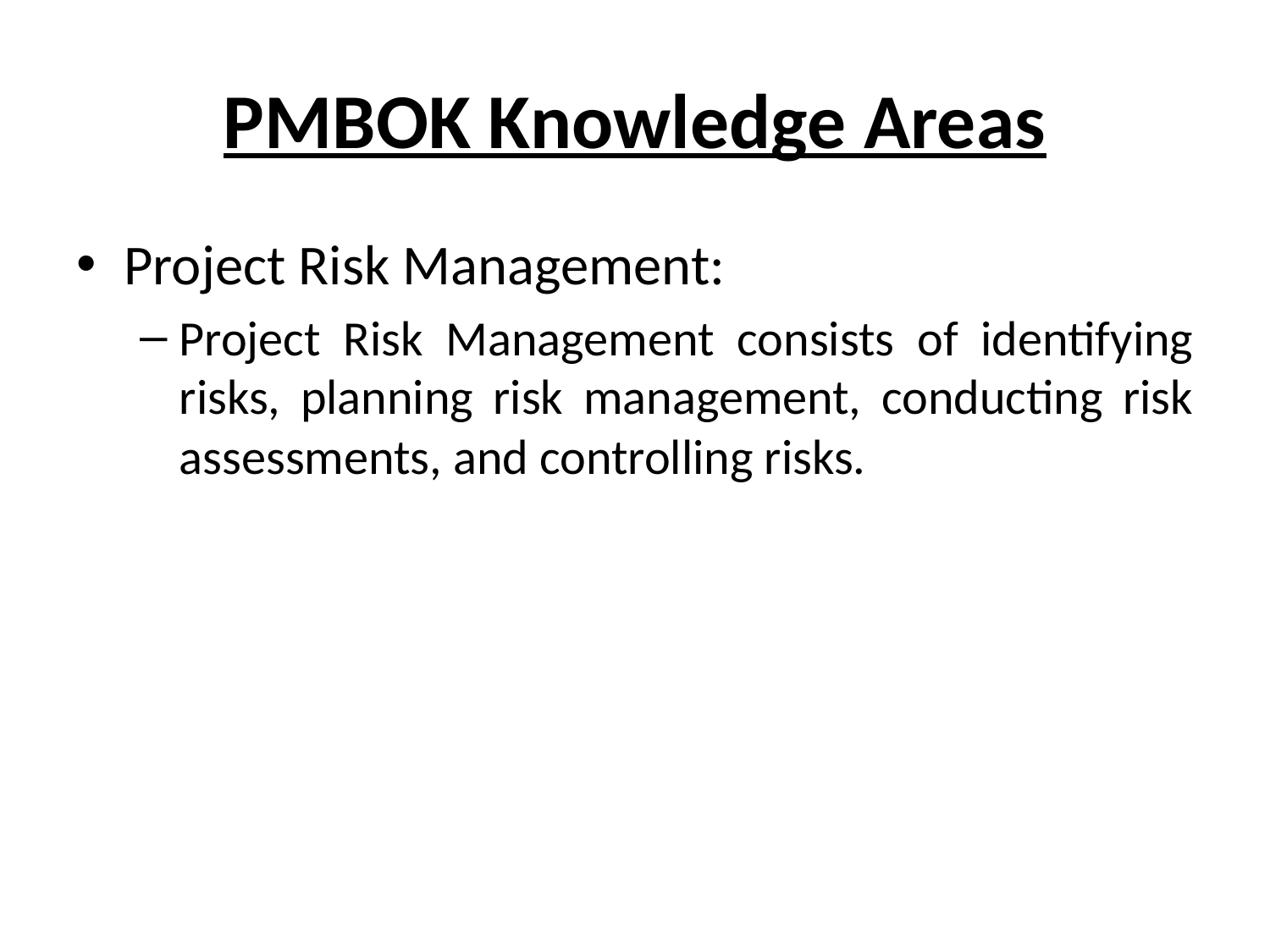

# PMBOK Knowledge Areas
Project Risk Management:
Project Risk Management consists of identifying risks, planning risk management, conducting risk assessments, and controlling risks.